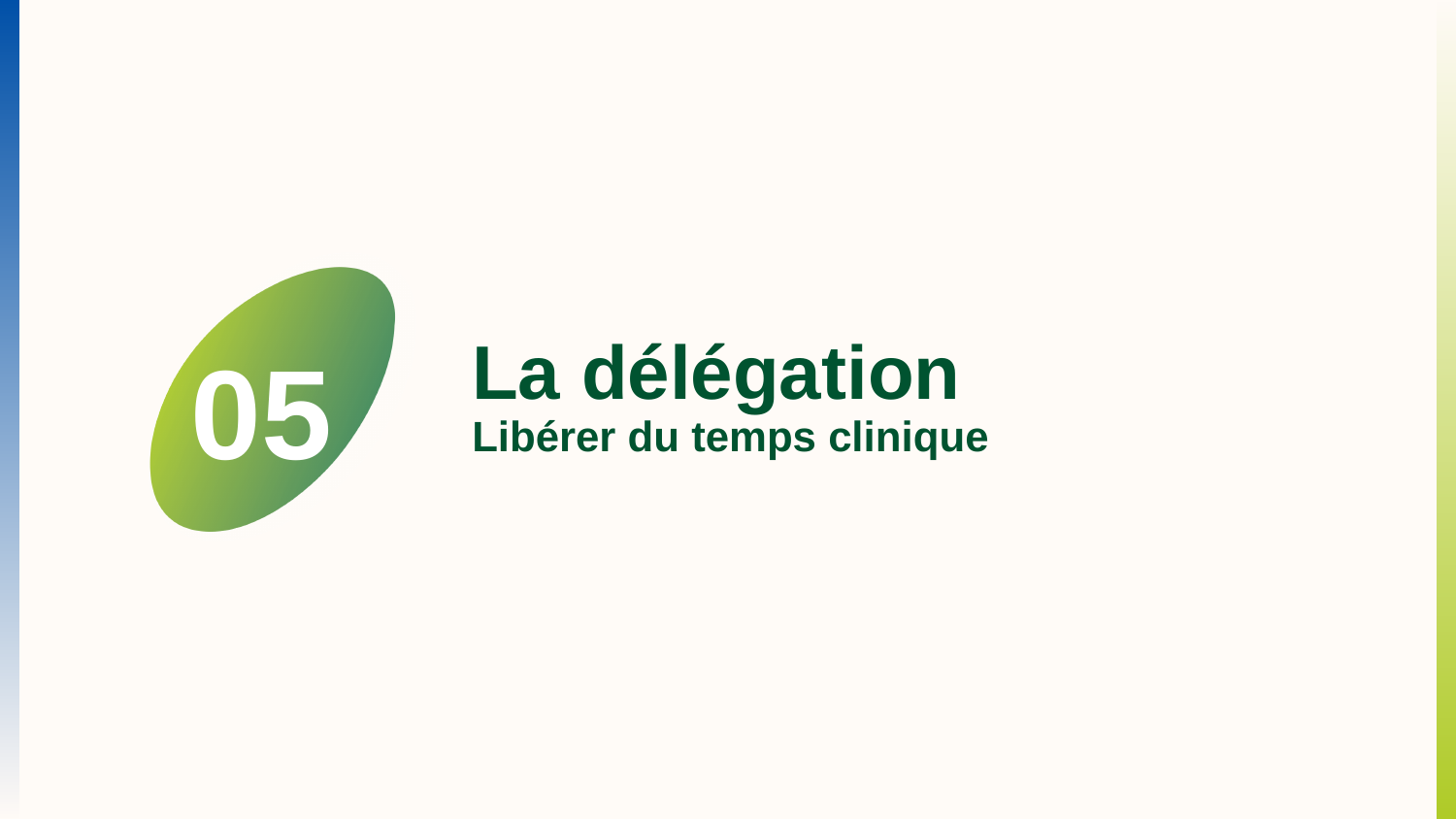

# La délégation Libérer du temps clinique
05